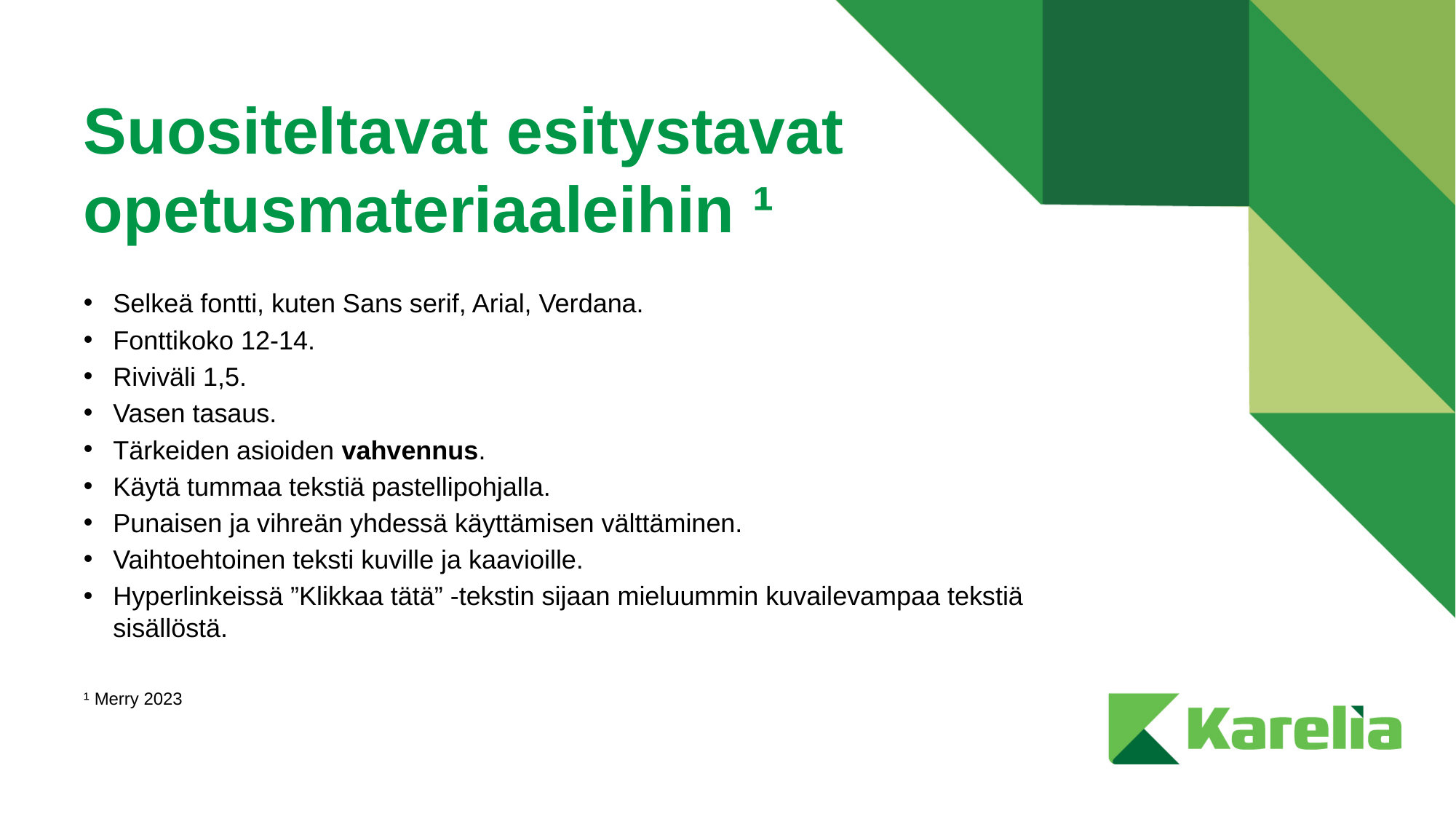

# Suositeltavat esitystavat opetusmateriaaleihin ¹
Selkeä fontti, kuten Sans serif, Arial, Verdana.
Fonttikoko 12-14.
Riviväli 1,5.
Vasen tasaus.
Tärkeiden asioiden vahvennus.
Käytä tummaa tekstiä pastellipohjalla.
Punaisen ja vihreän yhdessä käyttämisen välttäminen.
Vaihtoehtoinen teksti kuville ja kaavioille.
Hyperlinkeissä ”Klikkaa tätä” -tekstin sijaan mieluummin kuvailevampaa tekstiä sisällöstä.

¹ Merry 2023